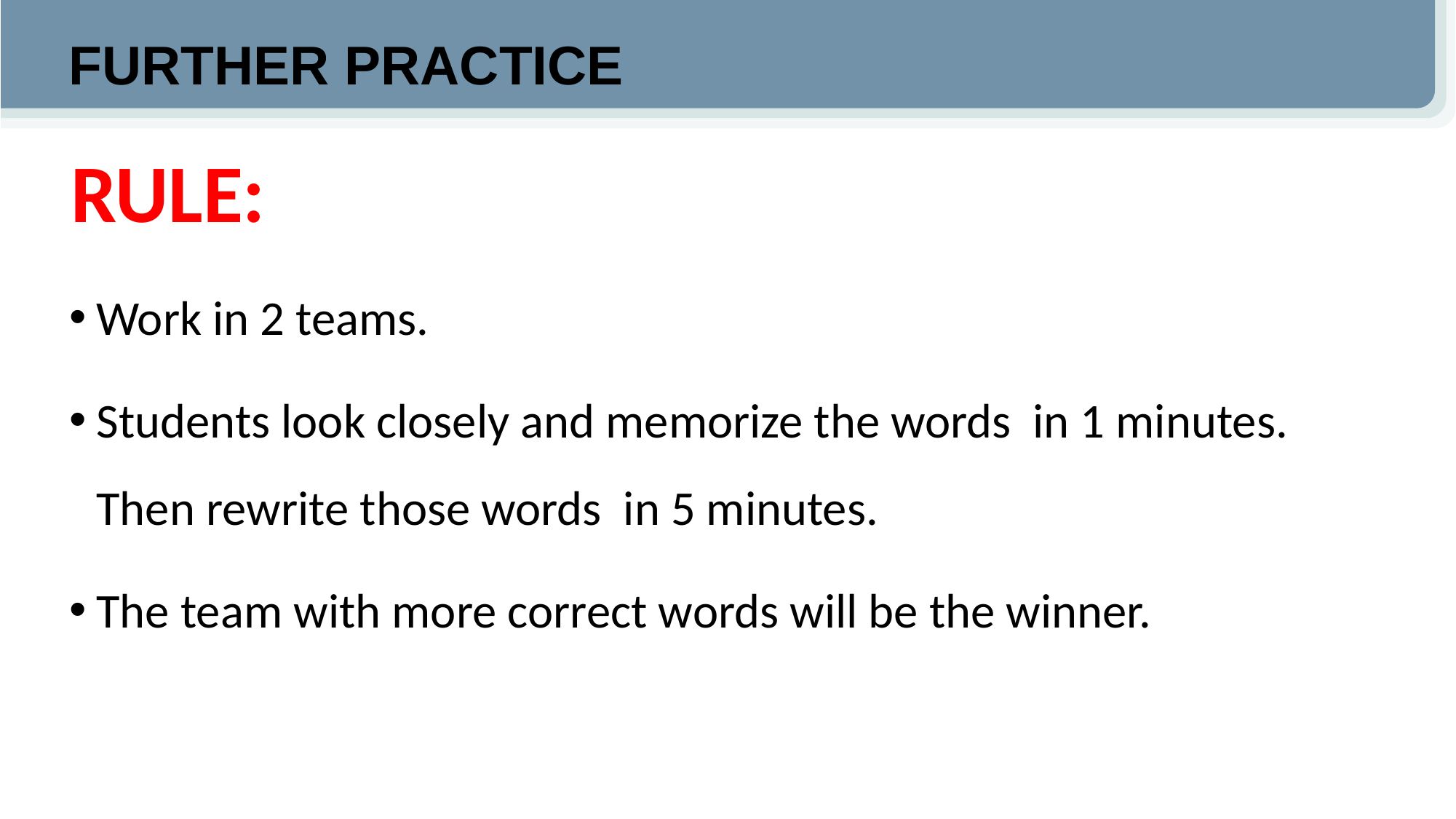

FURTHER PRACTICE
RULE:
Work in 2 teams.
Students look closely and memorize the words  in 1 minutes. Then rewrite those words  in 5 minutes.
The team with more correct words will be the winner.